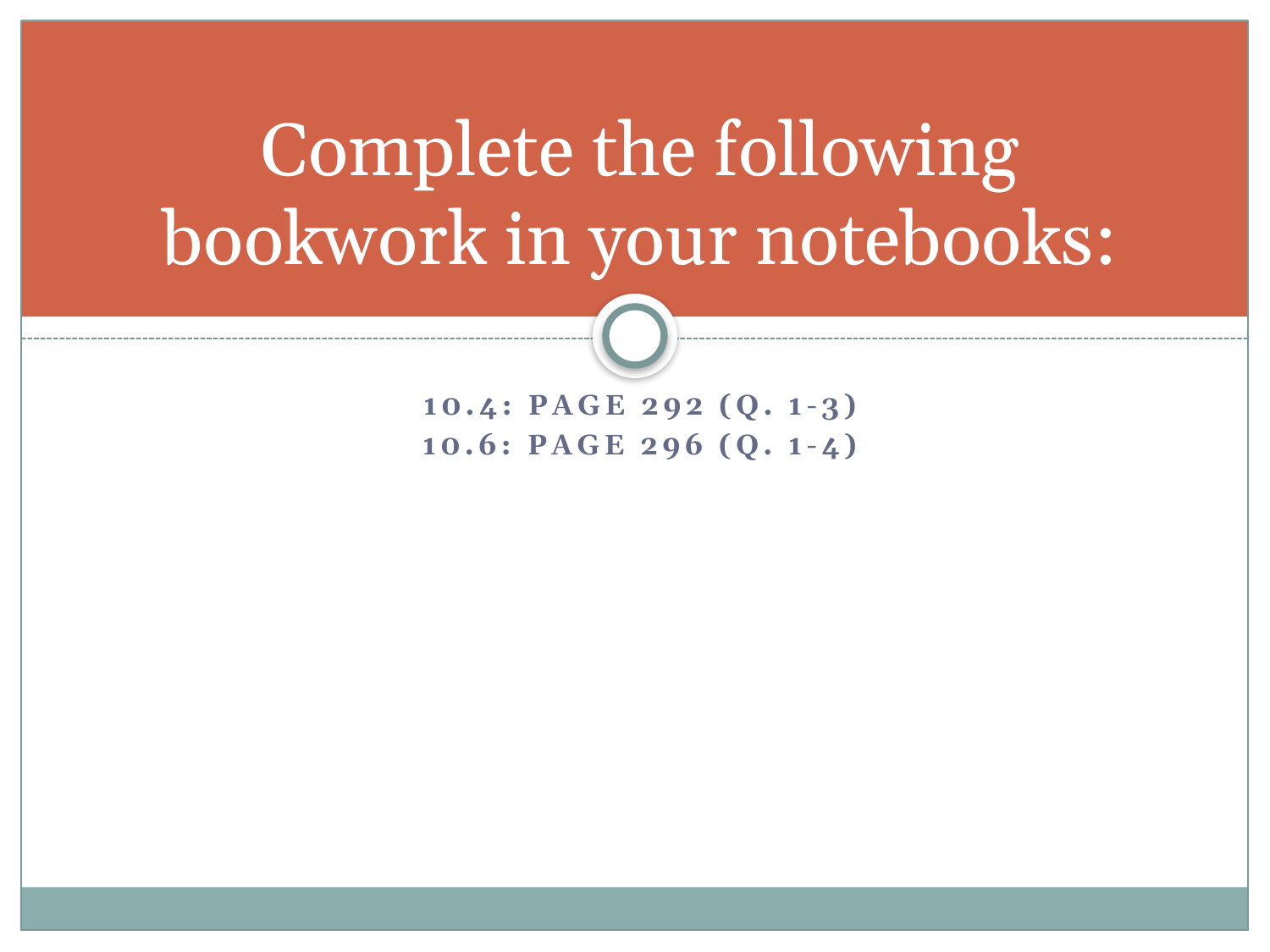

# Complete the following bookwork in your notebooks:
10.4: page 292 (q. 1-3)
10.6: page 296 (q. 1-4)